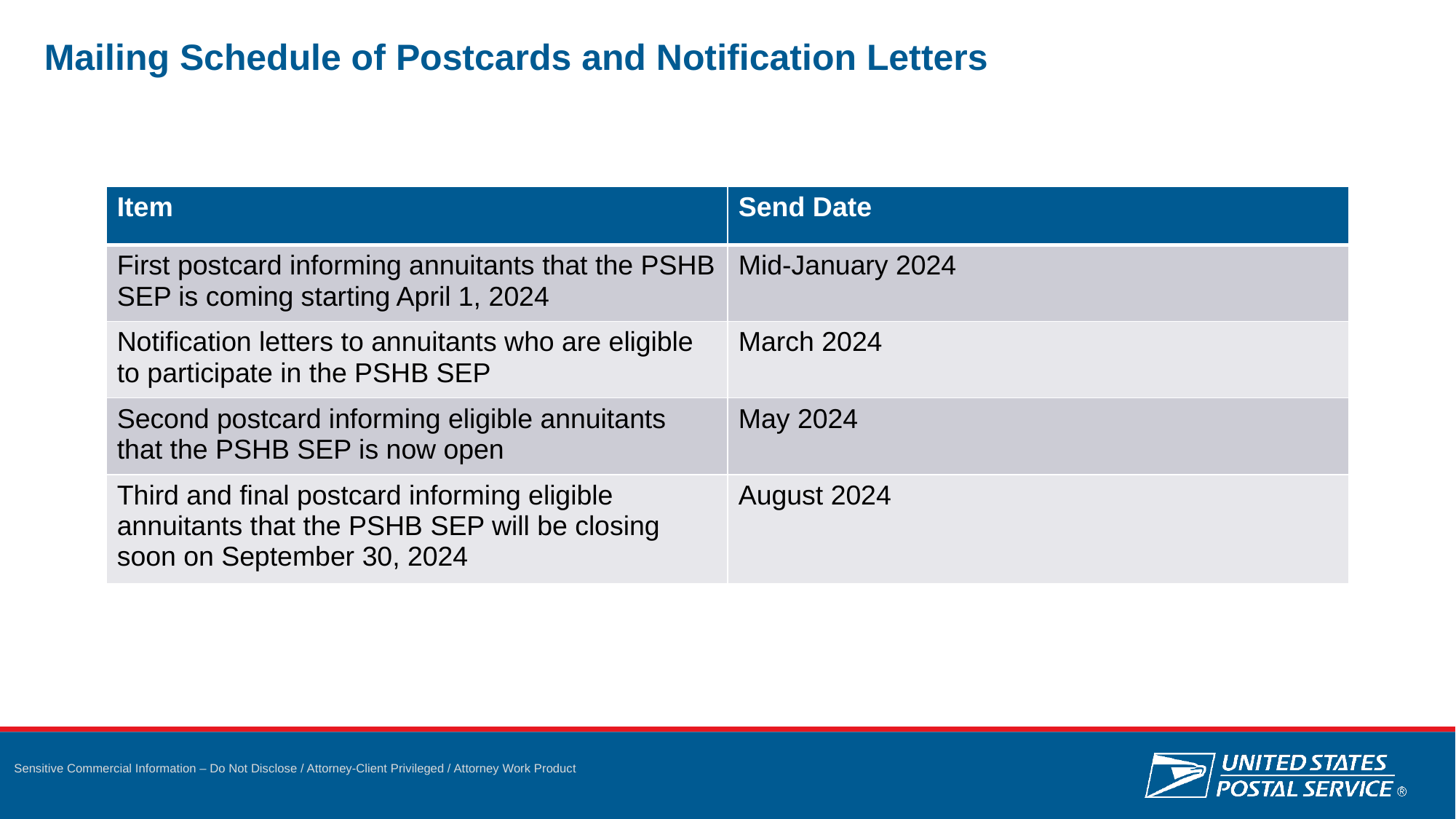

Mailing Schedule of Postcards and Notification Letters
| Item | Send Date |
| --- | --- |
| First postcard informing annuitants that the PSHB SEP is coming starting April 1, 2024 | Mid-January 2024 |
| Notification letters to annuitants who are eligible to participate in the PSHB SEP | March 2024 |
| Second postcard informing eligible annuitants that the PSHB SEP is now open | May 2024 |
| Third and final postcard informing eligible annuitants that the PSHB SEP will be closing soon on September 30, 2024 | August 2024 |